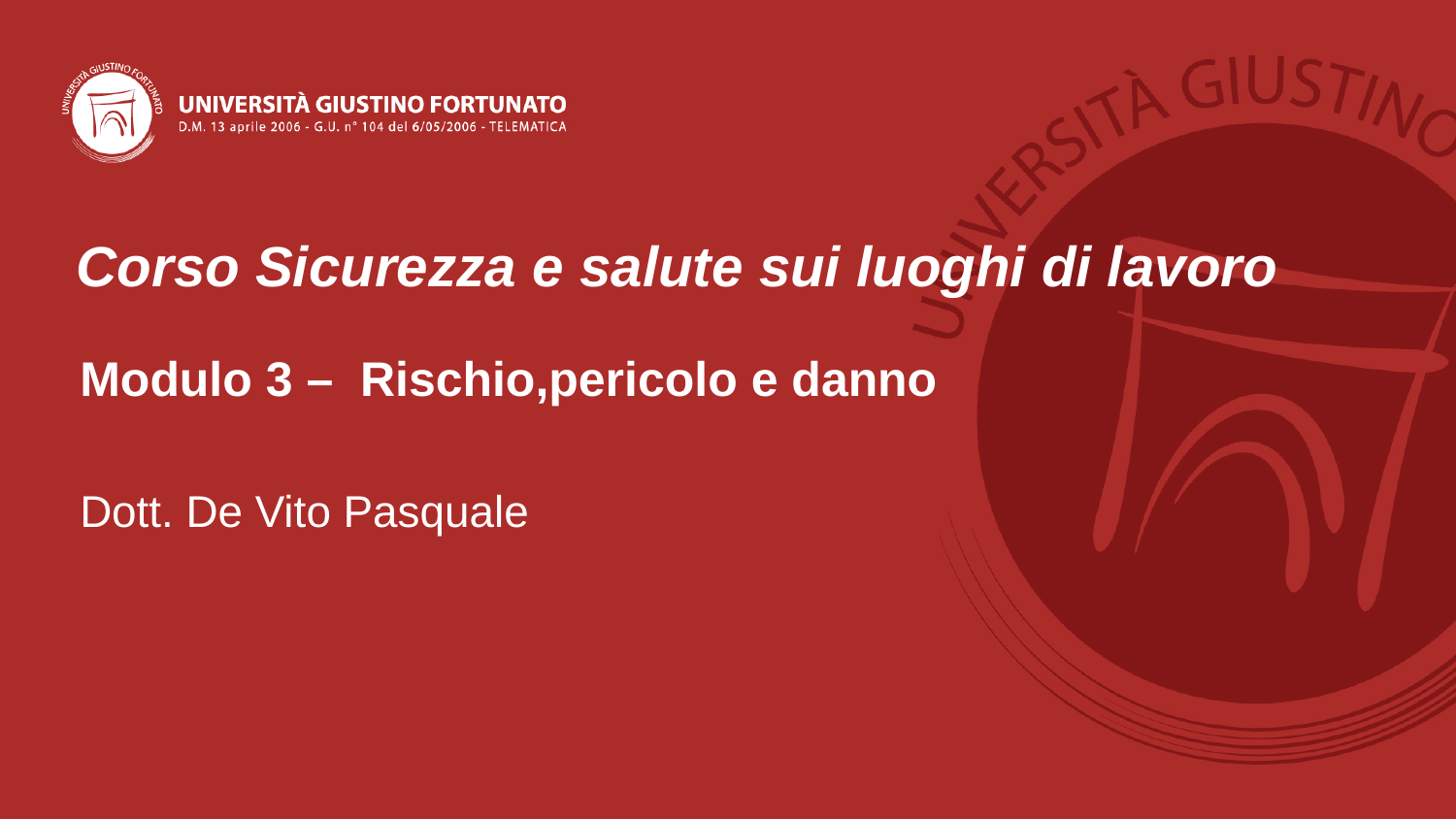

Corso Sicurezza e salute sui luoghi di lavoro
Modulo 3 –  Rischio,pericolo e danno
Dott. De Vito Pasquale